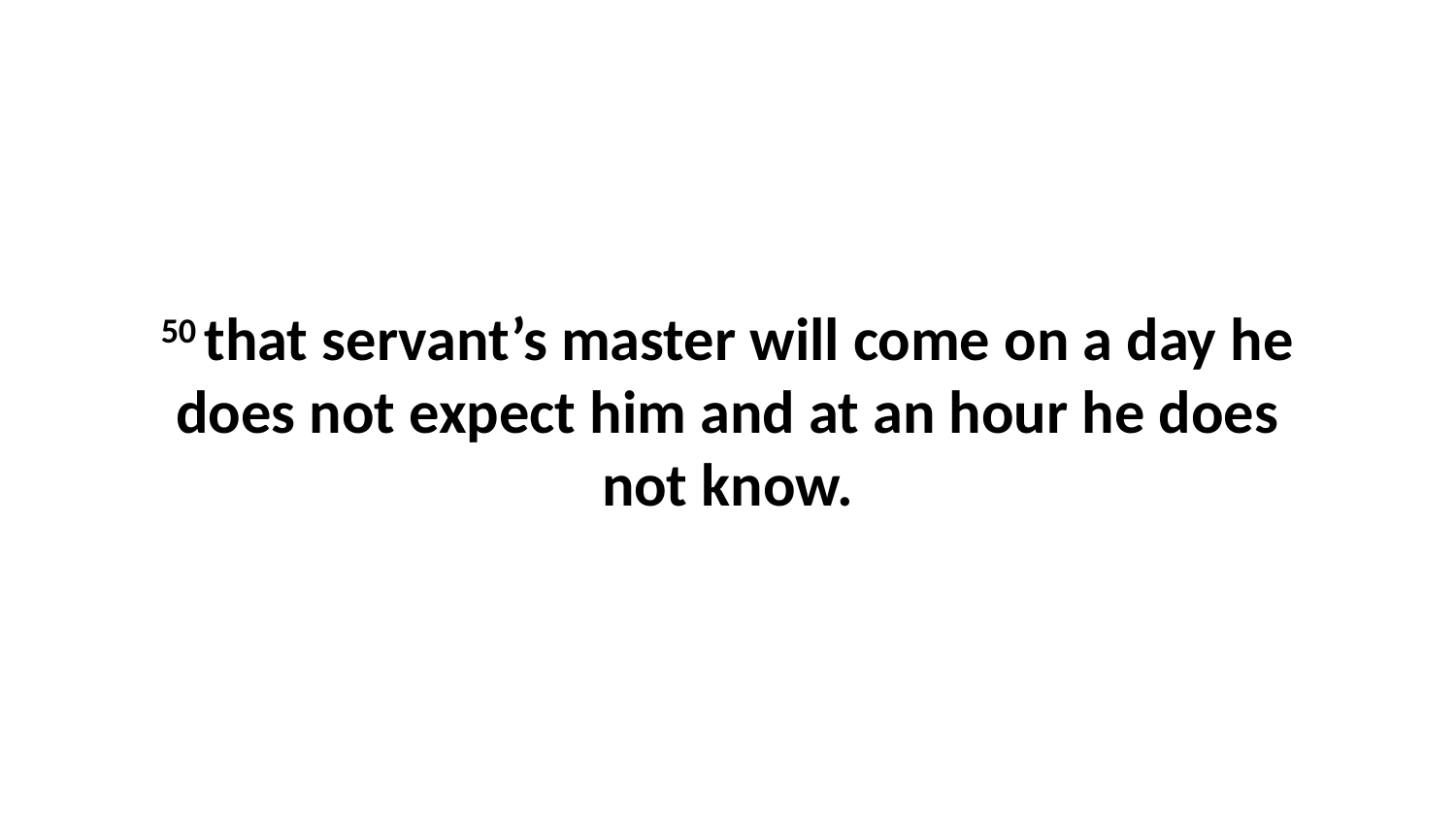

50 that servant’s master will come on a day he does not expect him and at an hour he does not know.